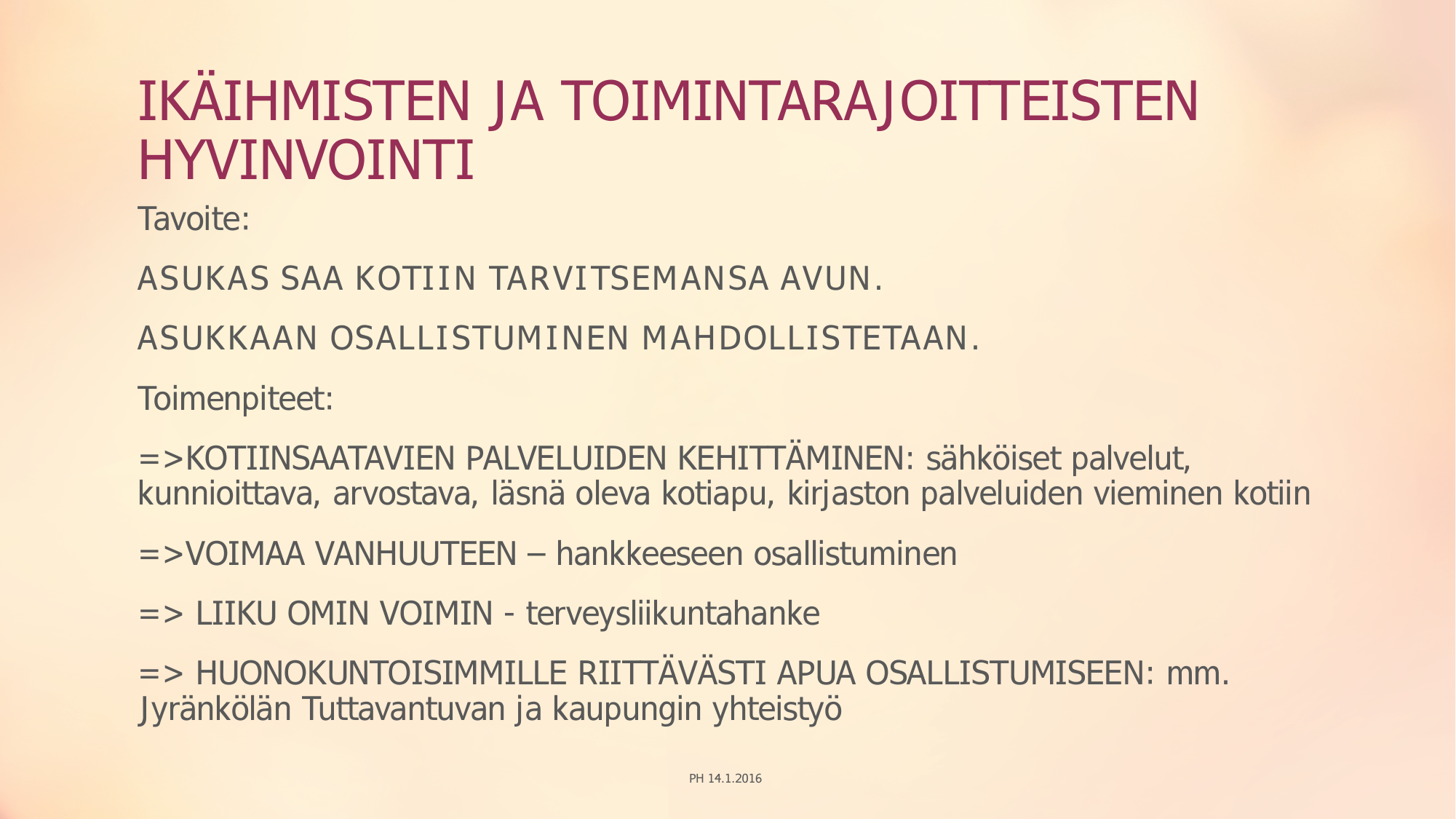

# IKÄIHMISTEN JA TOIMINTARAJOITTEISTEN HYVINVOINTI
Tavoite:
ASUKAS SAA KOTIIN TARVITSEMANSA AVUN.
ASUKKAAN OSALLISTUMINEN MAHDOLLISTETAAN.
Toimenpiteet:
=>KOTIINSAATAVIEN PALVELUIDEN KEHITTÄMINEN: sähköiset palvelut, kunnioittava, arvostava, läsnä oleva kotiapu, kirjaston palveluiden vieminen kotiin
=>VOIMAA VANHUUTEEN – hankkeeseen osallistuminen
=> LIIKU OMIN VOIMIN - terveysliikuntahanke
=> HUONOKUNTOISIMMILLE RIITTÄVÄSTI APUA OSALLISTUMISEEN: mm. Jyränkölän Tuttavantuvan ja kaupungin yhteistyö

PH 14.1.2016